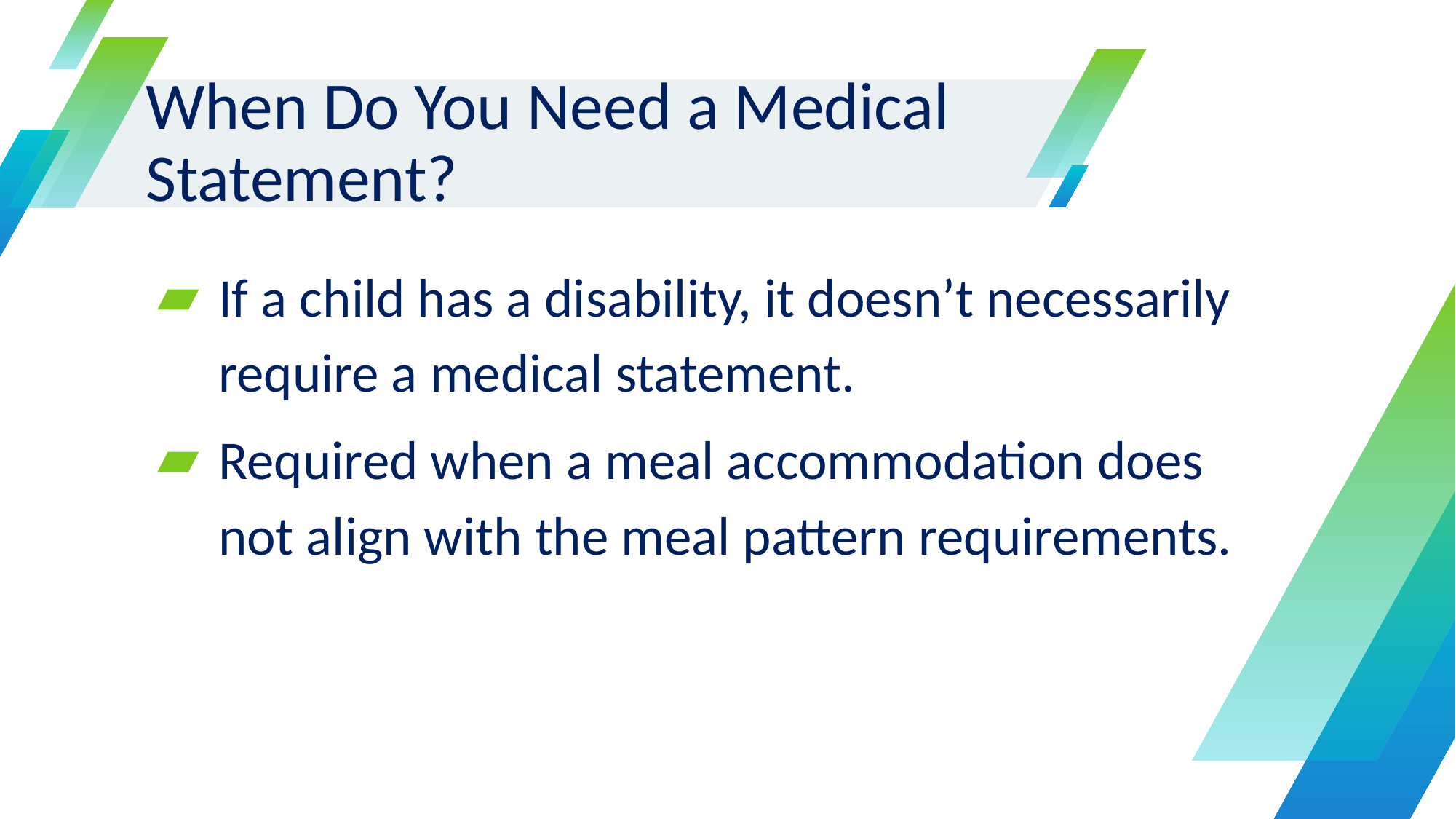

# When Do You Need a Medical Statement?
If a child has a disability, it doesn’t necessarily require a medical statement.
Required when a meal accommodation does not align with the meal pattern requirements.